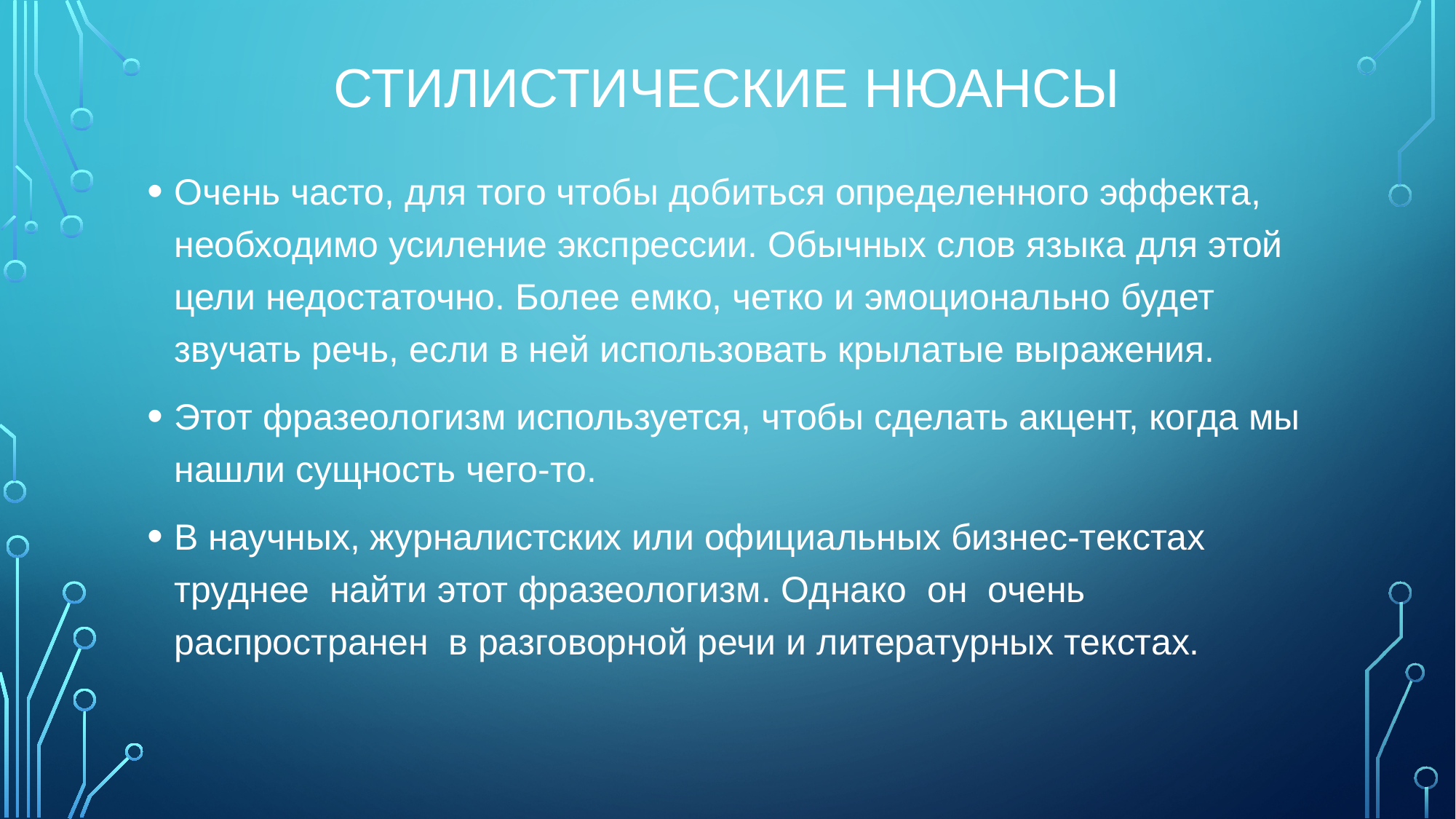

# стилистические нюансы
Очень часто, для того чтобы добиться определенного эффекта, необходимо усиление экспрессии. Обычных слов языка для этой цели недостаточно. Более емко, четко и эмоционально будет звучать речь, если в ней использовать крылатые выражения.
Этот фразеологизм используется, чтобы сделать акцент, когда мы нашли сущность чего-то.
В научных, журналистских или официальных бизнес-текстах  труднее  найти этот фразеологизм. Однако  он  очень распространен  в разговорной речи и литературных текстах.